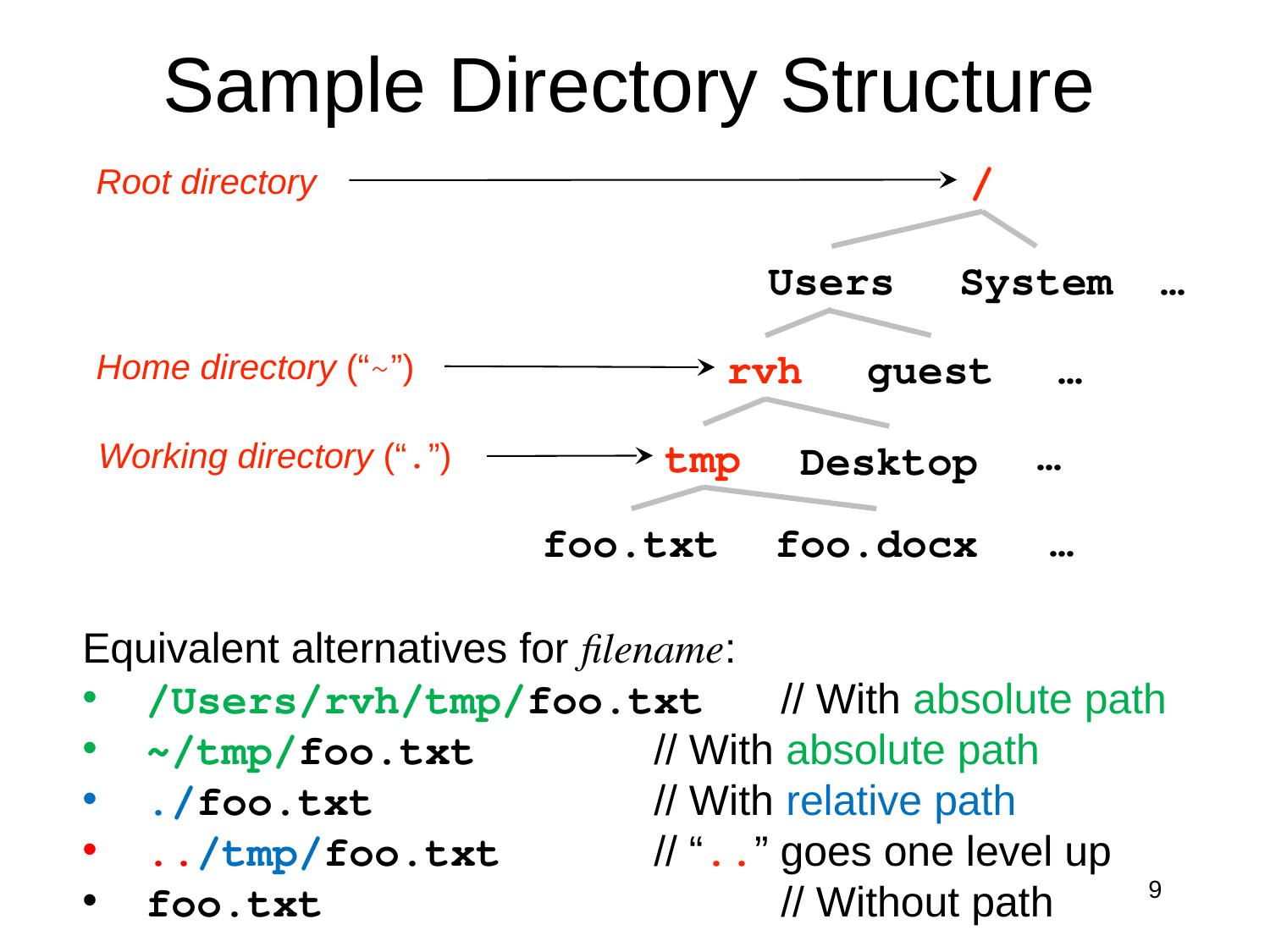

# Sample Directory Structure
/
Root directory
Users
System
…
…
guest
rvh
Home directory (“~”)
…
tmp
Desktop
Working directory (“.”)
…
foo.txt
foo.docx
Equivalent alternatives for filename:
/Users/rvh/tmp/foo.txt	// With absolute path
~/tmp/foo.txt      	// With absolute path
./foo.txt			// With relative path
../tmp/foo.txt		// “..” goes one level up
foo.txt				// Without path
9